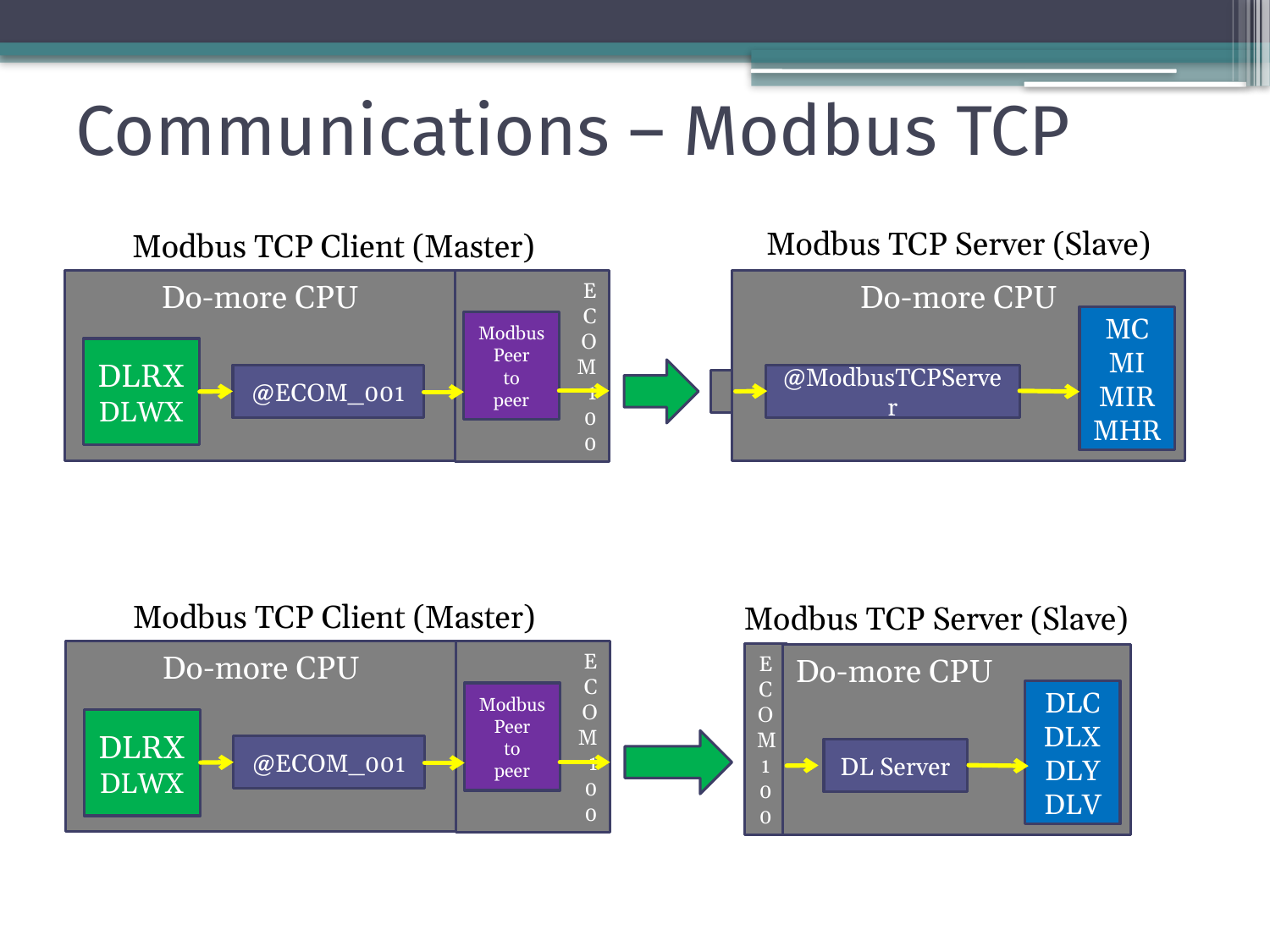

# Communications – Modbus TCP
Modbus TCP Server (Slave)
Modbus TCP Client (Master)
Do-more CPU
E
C
O
M
1
0
0
Do-more CPU
MC
MI
MIR
MHR
Modbus
Peer
to
peer
DLRX
DLWX

@ECOM_001
@ModbusTCPServer

Modbus TCP Client (Master)
Modbus TCP Server (Slave)
Do-more CPU
E
C
O
M
1
0
0
ECOM100
Do-more CPU
DLC
DLX
DLY
DLV
Modbus
Peer
to
peer
DLRX
DLWX

@ECOM_001
DL Server